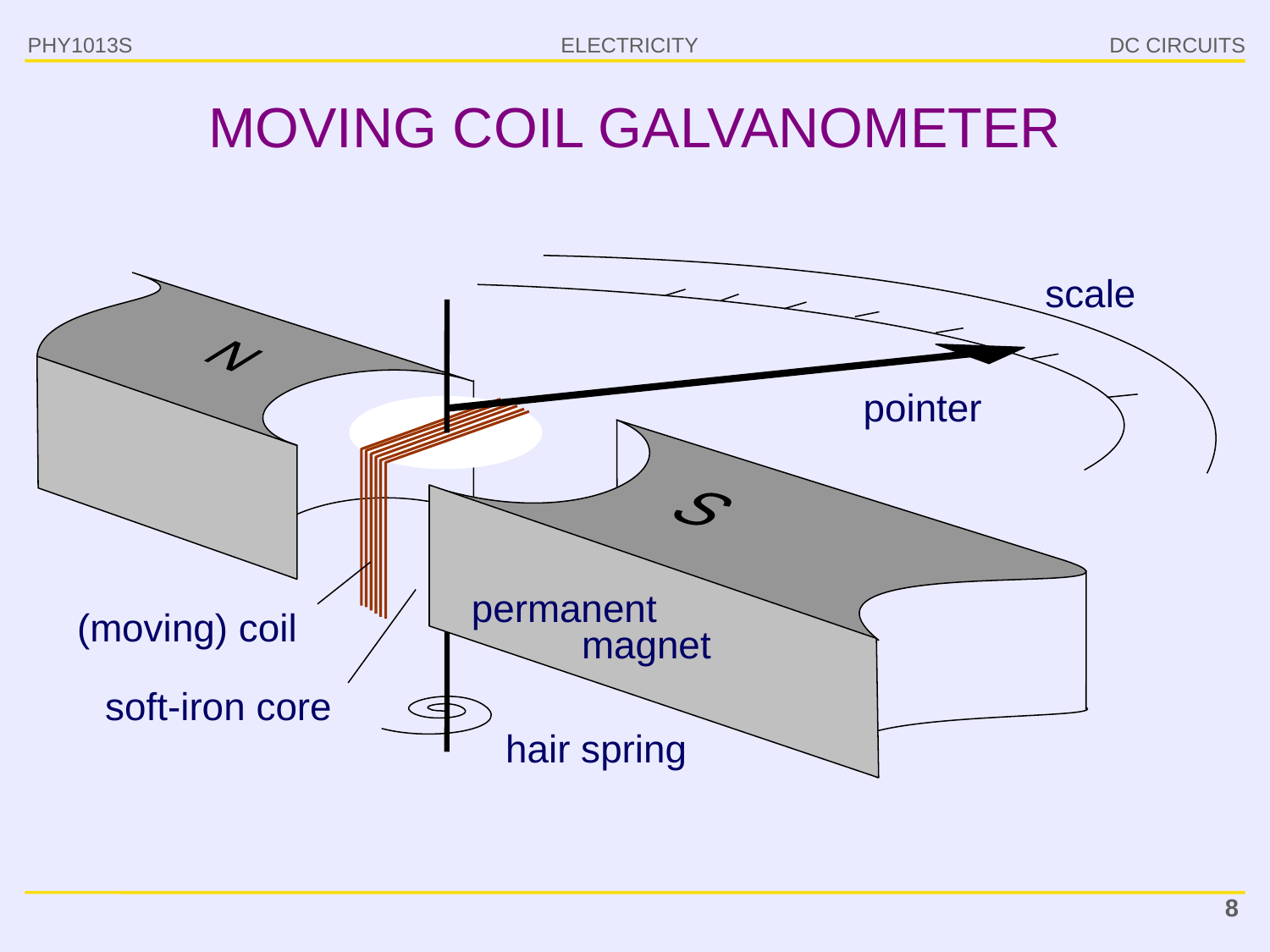

PHY1013S
DC CIRCUITS
# MOVING COIL GALVANOMETER

scale

N

N

pointer

S

permanent

(moving) coil
magnet

soft-iron core

hair spring
8